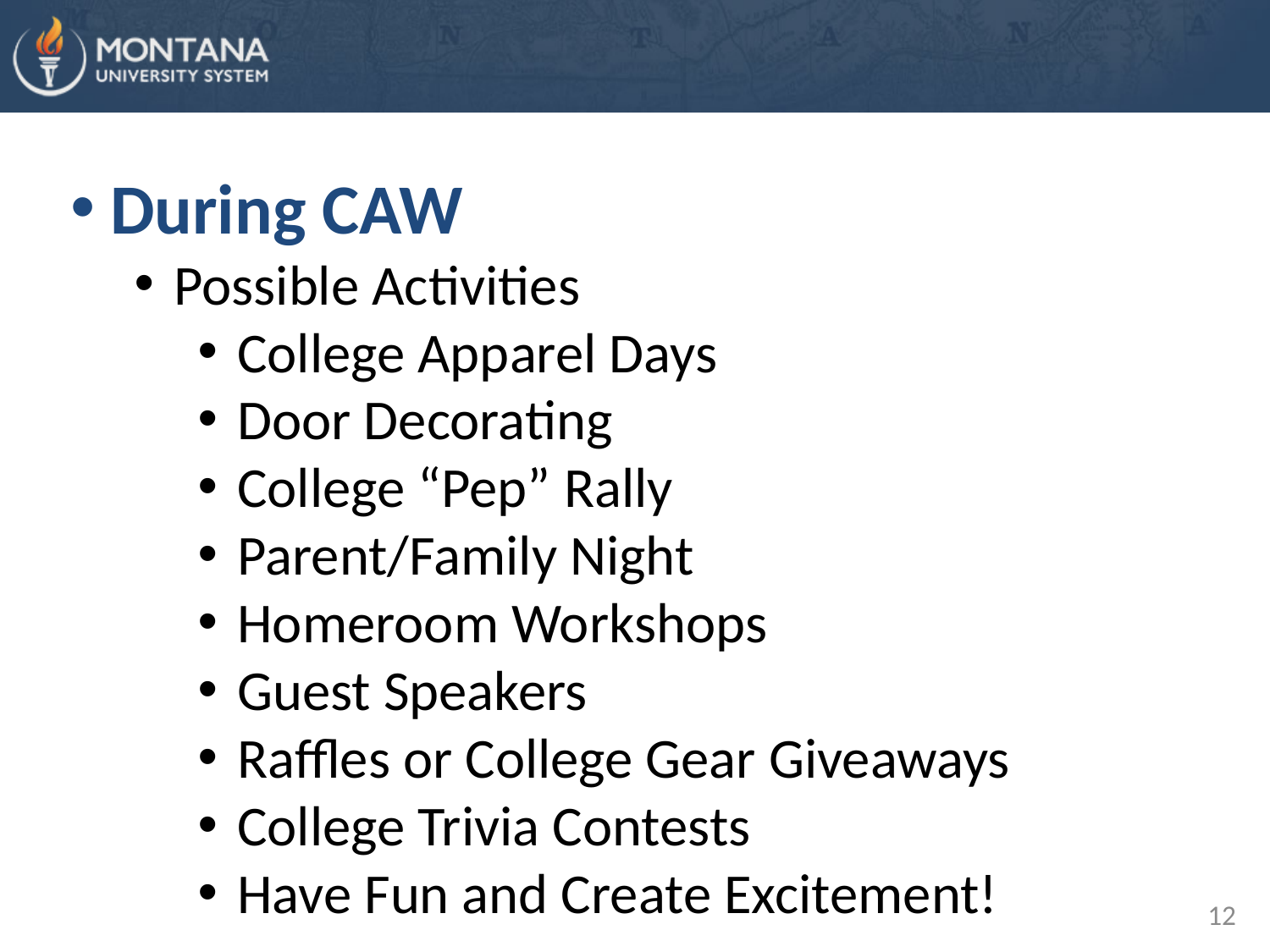

During CAW
Possible Activities
College Apparel Days
Door Decorating
College “Pep” Rally
Parent/Family Night
Homeroom Workshops
Guest Speakers
Raffles or College Gear Giveaways
College Trivia Contests
Have Fun and Create Excitement!
12